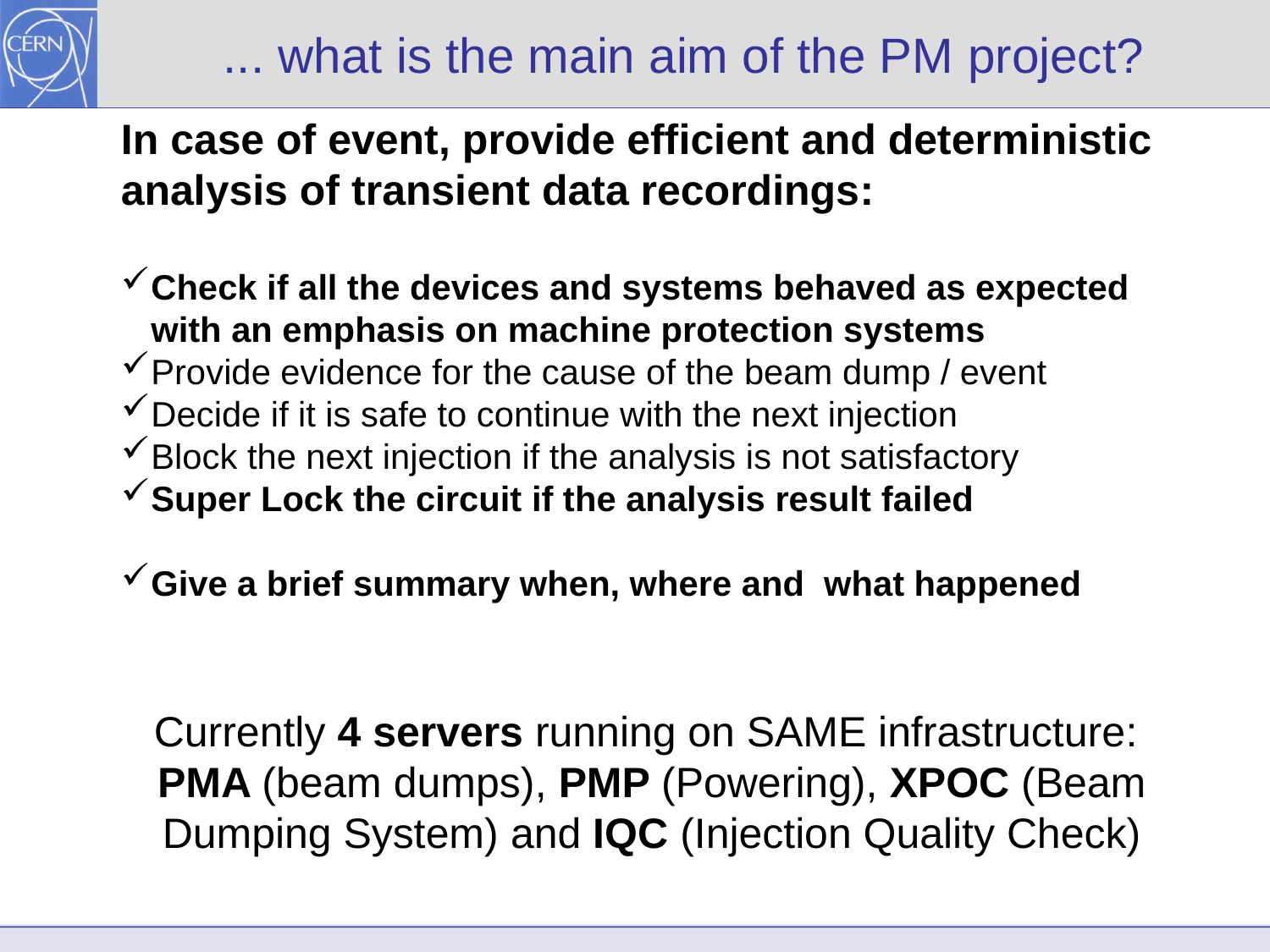

# ... what is the main aim of the PM project?
In case of event, provide efficient and deterministic analysis of transient data recordings:

Check if all the devices and systems behaved as expected with an emphasis on machine protection systems
Provide evidence for the cause of the beam dump / event
Decide if it is safe to continue with the next injection
Block the next injection if the analysis is not satisfactory
Super Lock the circuit if the analysis result failed

Give a brief summary when, where and  what happened

Currently 4 servers running on SAME infrastructure:
PMA (beam dumps), PMP (Powering), XPOC (Beam Dumping System) and IQC (Injection Quality Check)